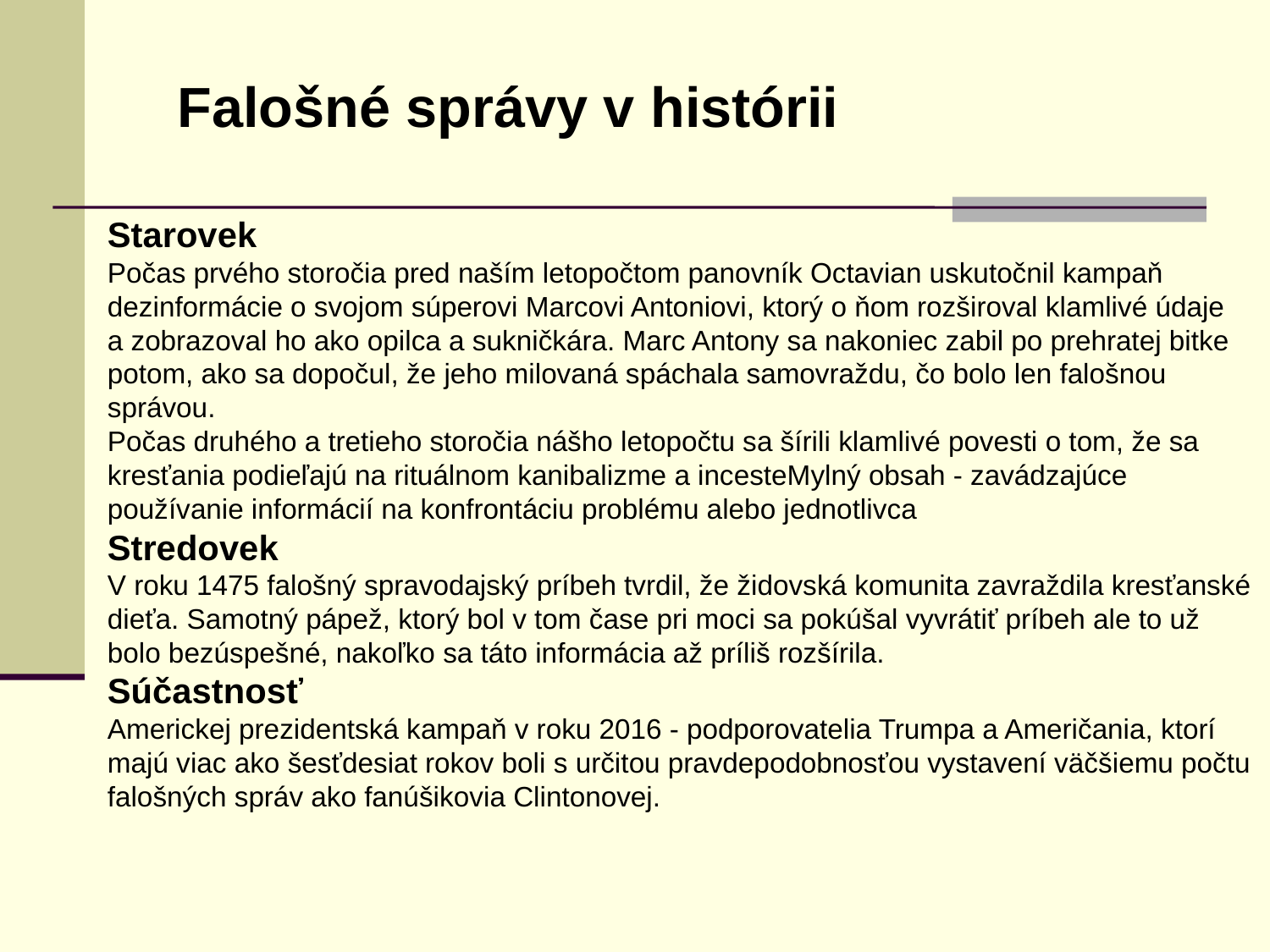

Falošné správy v histórii
Starovek
Počas prvého storočia pred naším letopočtom panovník Octavian uskutočnil kampaň dezinformácie o svojom súperovi Marcovi Antoniovi, ktorý o ňom rozširoval klamlivé údaje a zobrazoval ho ako opilca a sukničkára. Marc Antony sa nakoniec zabil po prehratej bitke potom, ako sa dopočul, že jeho milovaná spáchala samovraždu, čo bolo len falošnou správou.
Počas druhého a tretieho storočia nášho letopočtu sa šírili klamlivé povesti o tom, že sa kresťania podieľajú na rituálnom kanibalizme a incesteMylný obsah - zavádzajúce používanie informácií na konfrontáciu problému alebo jednotlivca
Stredovek
V roku 1475 falošný spravodajský príbeh tvrdil, že židovská komunita zavraždila kresťanské dieťa. Samotný pápež, ktorý bol v tom čase pri moci sa pokúšal vyvrátiť príbeh ale to už bolo bezúspešné, nakoľko sa táto informácia až príliš rozšírila.
Súčastnosť
Americkej prezidentská kampaň v roku 2016 - podporovatelia Trumpa a Američania, ktorí majú viac ako šesťdesiat rokov boli s určitou pravdepodobnosťou vystavení väčšiemu počtu falošných správ ako fanúšikovia Clintonovej.